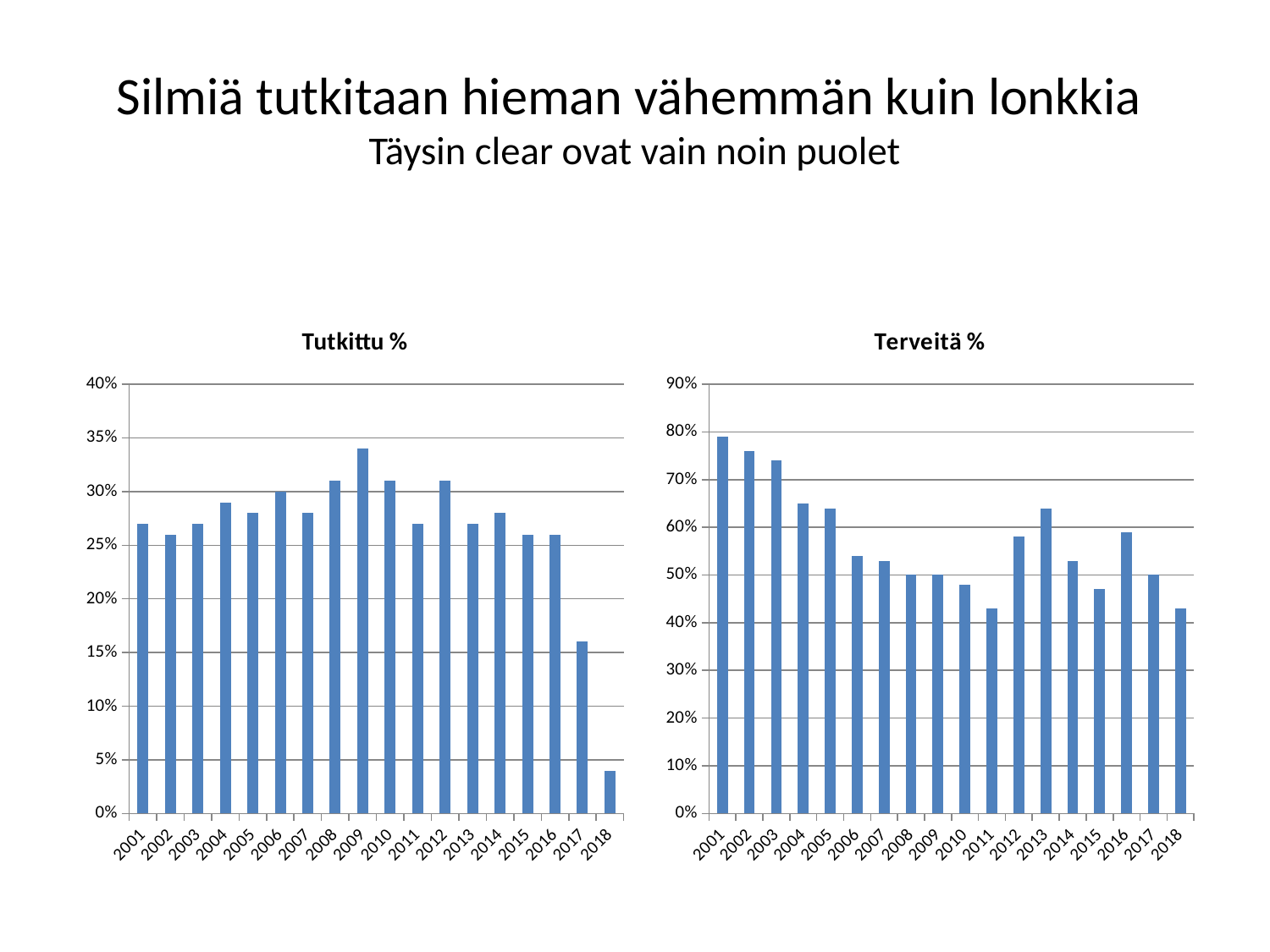

# Silmiä tutkitaan hieman vähemmän kuin lonkkia Täysin clear ovat vain noin puolet

### Chart: Tutkittu %

| Category |  |
|---|---|
| 2001 | 0.27 |
| 2002 | 0.26 |
| 2003 | 0.27 |
| 2004 | 0.2900000000000001 |
| 2005 | 0.2800000000000001 |
| 2006 | 0.3000000000000001 |
| 2007 | 0.2800000000000001 |
| 2008 | 0.3100000000000001 |
| 2009 | 0.34 |
| 2010 | 0.3100000000000001 |
| 2011 | 0.27 |
| 2012 | 0.3100000000000001 |
| 2013 | 0.27 |
| 2014 | 0.2800000000000001 |
| 2015 | 0.26 |
| 2016 | 0.26 |
| 2017 | 0.16 |
| 2018 | 0.040000000000000015 |

### Chart: Terveitä %

| Category |  |
|---|---|
| 2001 | 0.79 |
| 2002 | 0.7600000000000002 |
| 2003 | 0.7400000000000002 |
| 2004 | 0.6500000000000002 |
| 2005 | 0.6400000000000002 |
| 2006 | 0.54 |
| 2007 | 0.53 |
| 2008 | 0.5 |
| 2009 | 0.5 |
| 2010 | 0.4800000000000001 |
| 2011 | 0.4300000000000001 |
| 2012 | 0.5800000000000001 |
| 2013 | 0.6400000000000002 |
| 2014 | 0.53 |
| 2015 | 0.4700000000000001 |
| 2016 | 0.59 |
| 2017 | 0.5 |
| 2018 | 0.4300000000000001 |